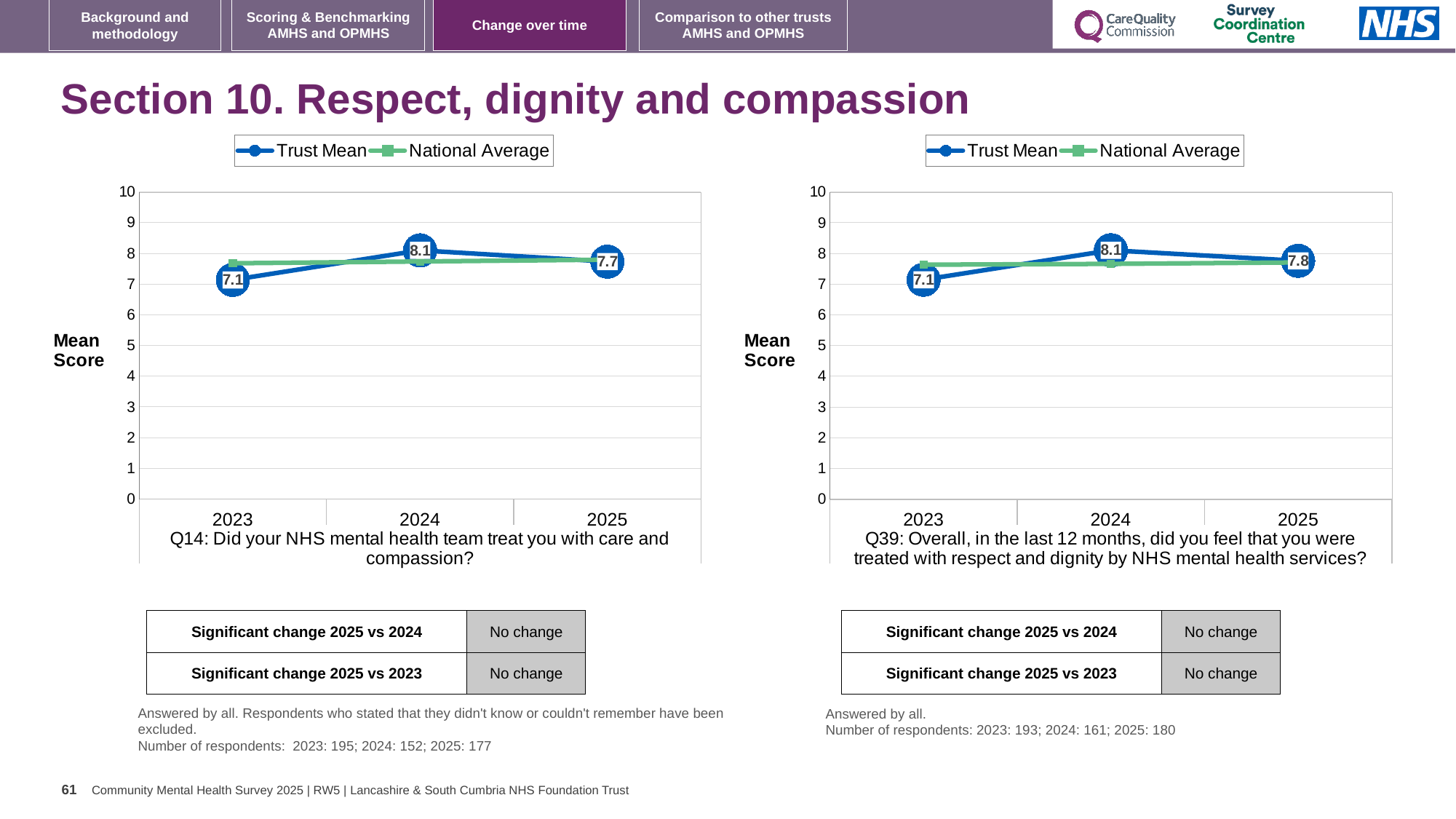

# Section 10. Respect, dignity and compassion

### Chart

| Category | Trust Mean | National Average |
|---|---|---|
| 2023 | 7.145356071418241 | 7.635015753234295 |
| 2024 | 8.10480046876982 | 7.660837523733552 |
| 2025 | 7.762378301952205 | 7.708812124952988 |

### Chart

| Category | Trust Mean | National Average |
|---|---|---|
| 2023 | 7.137737278481191 | 7.678162431183744 |
| 2024 | 8.099663558817015 | 7.736610119381567 |
| 2025 | 7.732268856522035 | 7.795688416729191 |
| Significant change 2025 vs 2024 | No change |
| --- | --- |
| Significant change 2025 vs 2023 | No change |
| Significant change 2025 vs 2024 | No change |
| --- | --- |
| Significant change 2025 vs 2023 | No change |
Answered by all. Respondents who stated that they didn't know or couldn't remember have been excluded.
Number of respondents:  2023: 195; 2024: 152; 2025: 177
Answered by all.
Number of respondents: 2023: 193; 2024: 161; 2025: 180

61